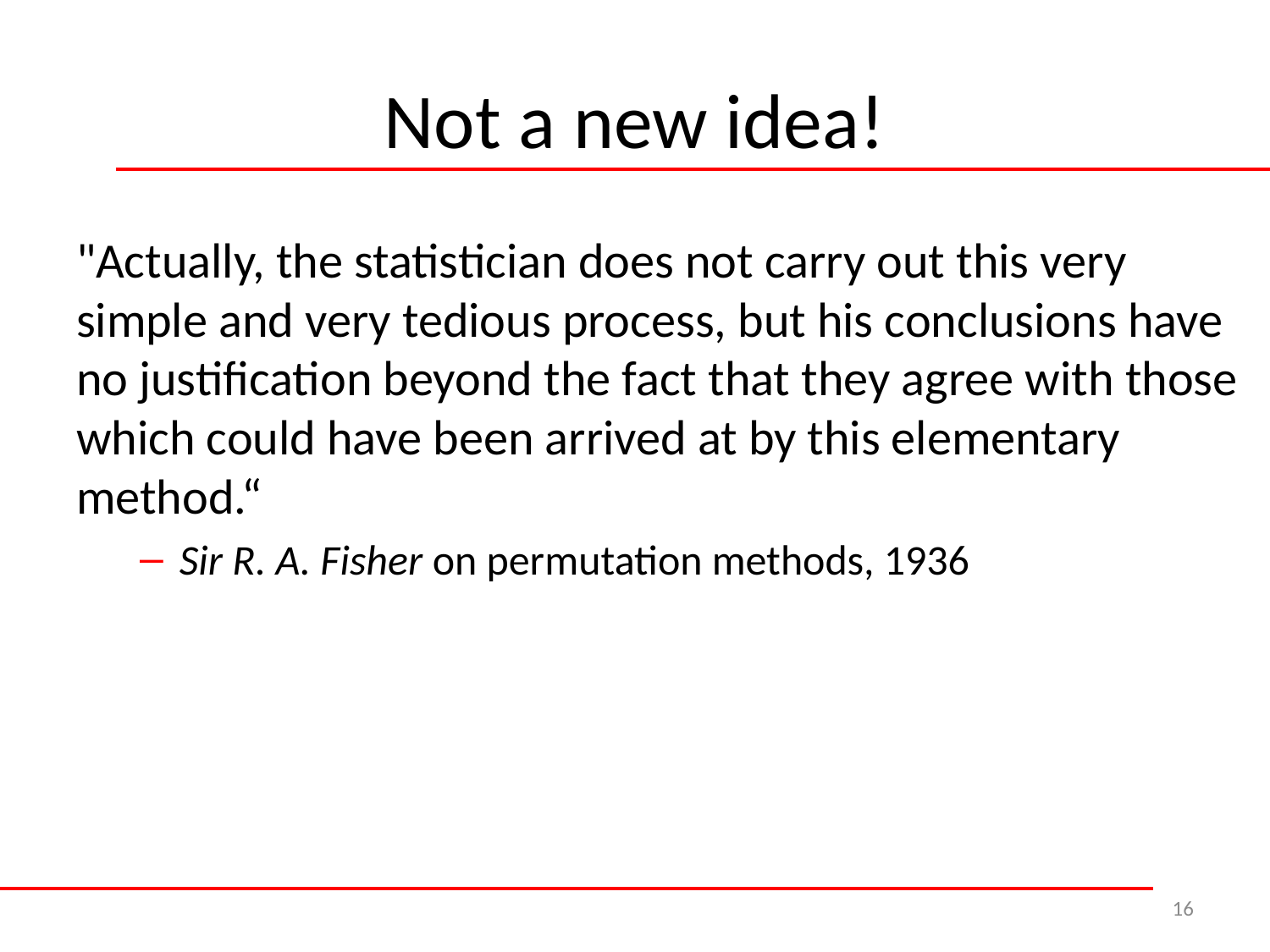

# Not a new idea!
"Actually, the statistician does not carry out this very simple and very tedious process, but his conclusions have no justification beyond the fact that they agree with those which could have been arrived at by this elementary method.“
Sir R. A. Fisher on permutation methods, 1936
16